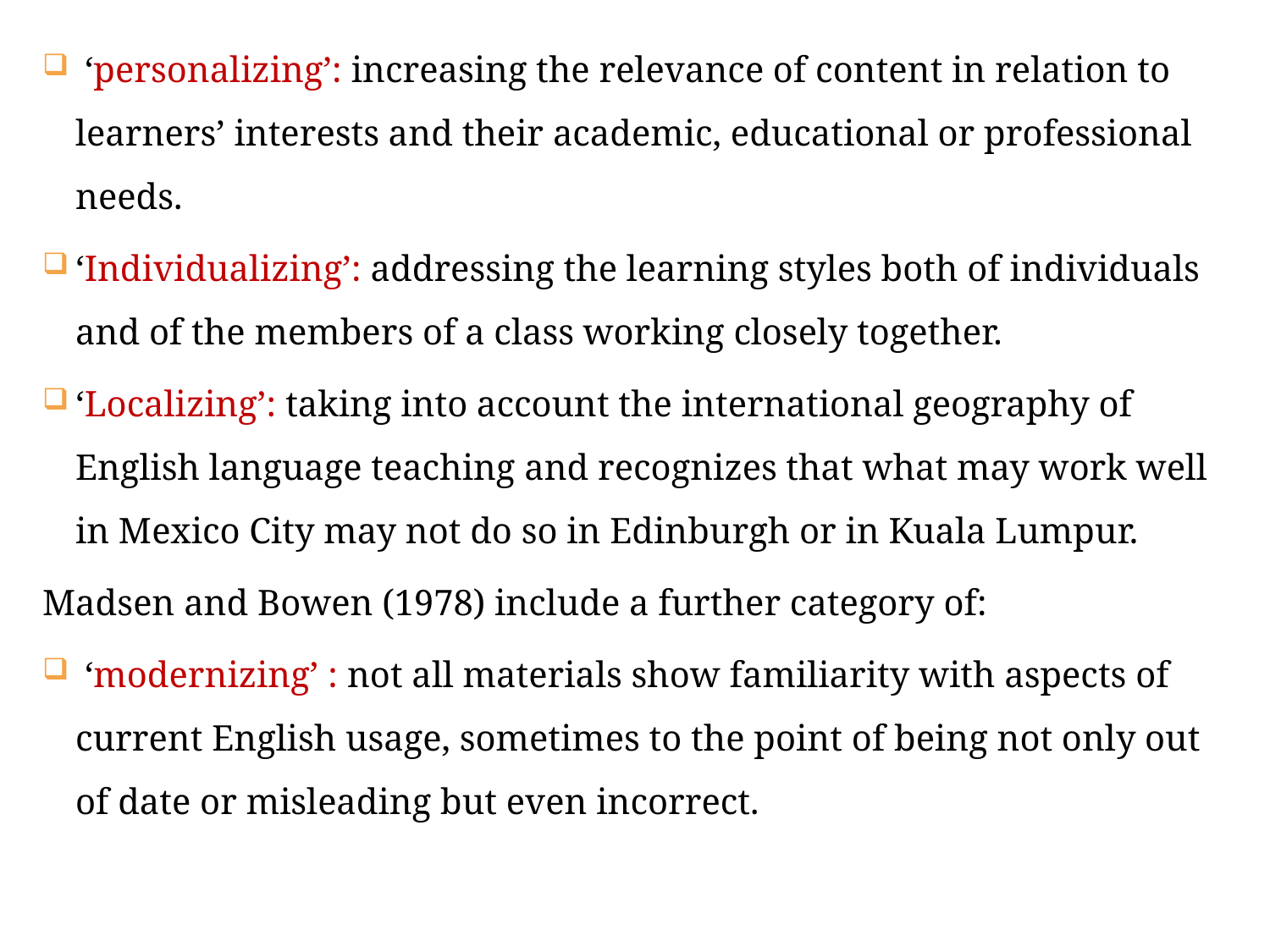

‘personalizing’: increasing the relevance of content in relation to learners’ interests and their academic, educational or professional needs.
‘Individualizing’: addressing the learning styles both of individuals and of the members of a class working closely together.
‘Localizing’: taking into account the international geography of English language teaching and recognizes that what may work well in Mexico City may not do so in Edinburgh or in Kuala Lumpur.
Madsen and Bowen (1978) include a further category of:
 ‘modernizing’ : not all materials show familiarity with aspects of current English usage, sometimes to the point of being not only out of date or misleading but even incorrect.